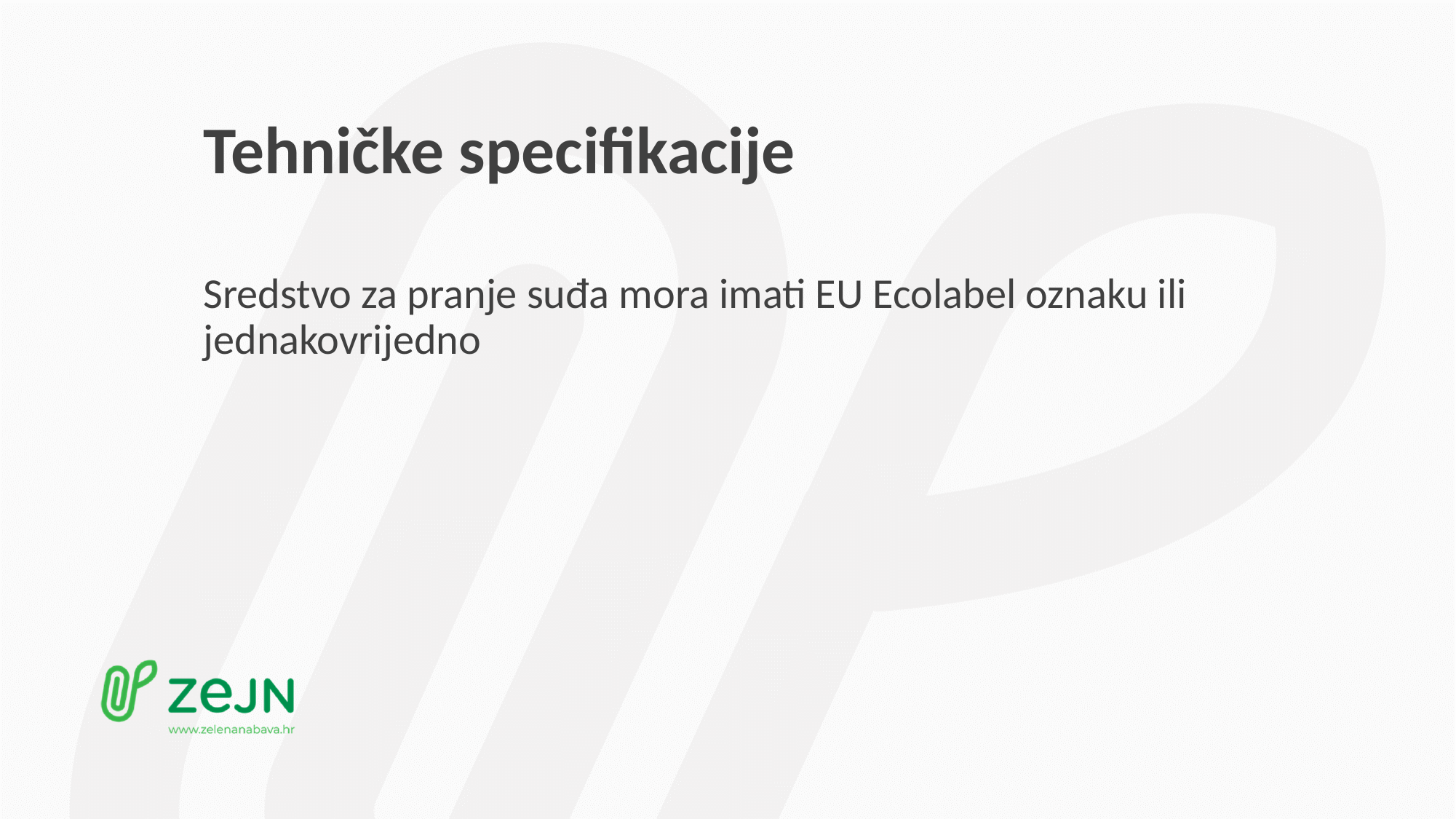

# Tehničke specifikacije
Sredstvo za pranje suđa mora imati EU Ecolabel oznaku ili jednakovrijedno